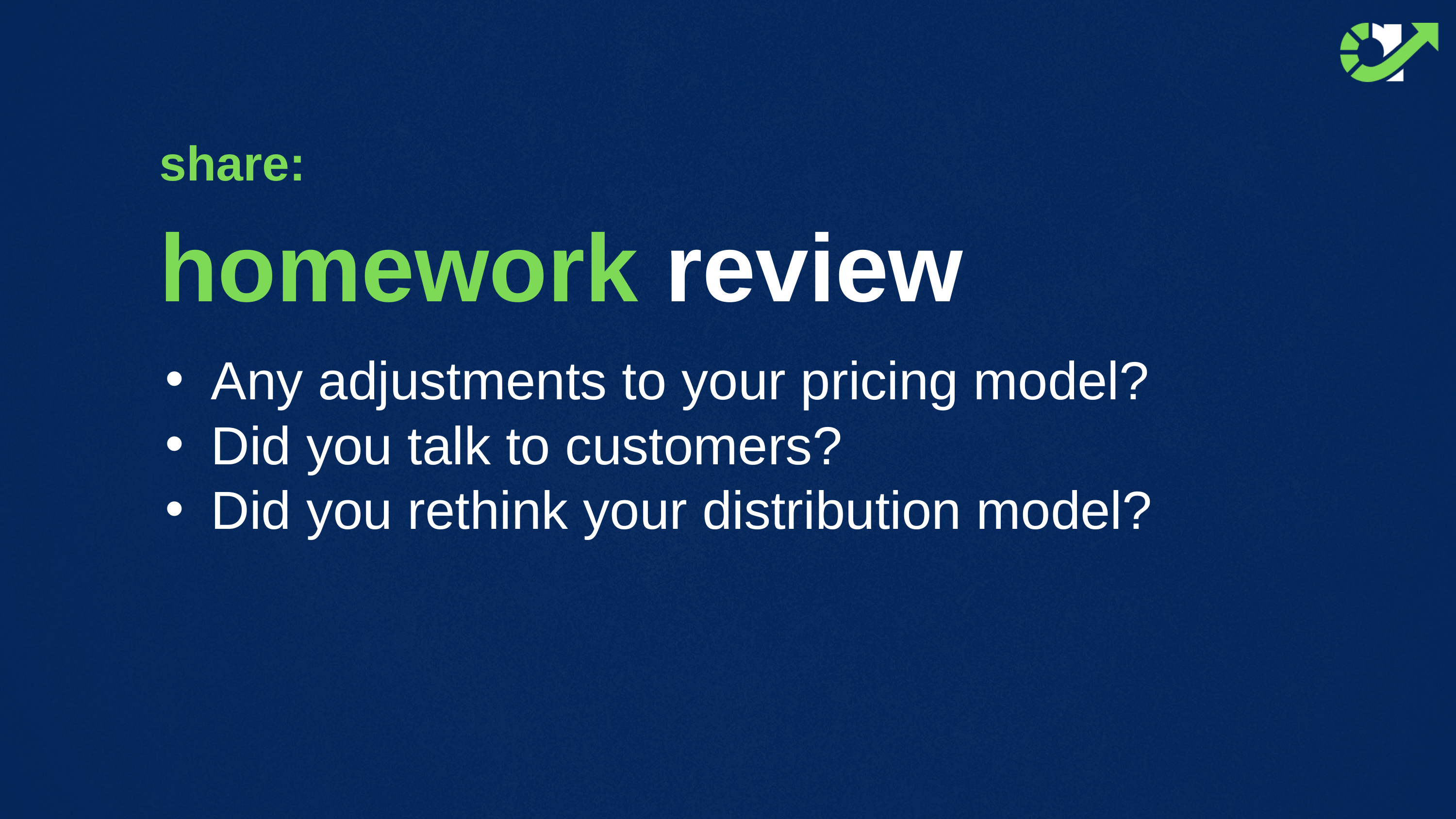

share:
homework review
Any adjustments to your pricing model?
Did you talk to customers?
Did you rethink your distribution model?